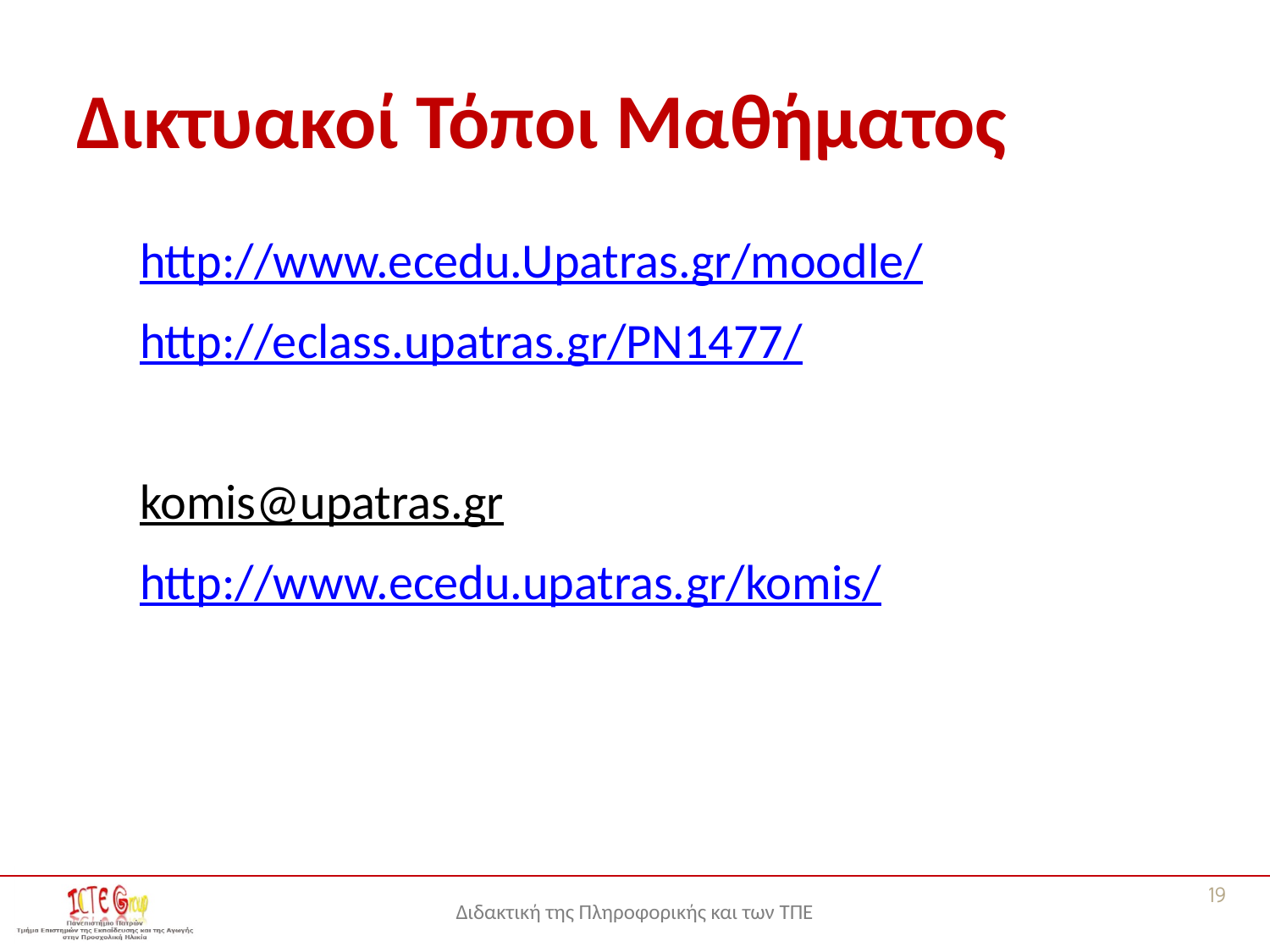

# Δικτυακοί Τόποι Μαθήματος
http://www.ecedu.Upatras.gr/moodle/
http://eclass.upatras.gr/PN1477/

komis@upatras.gr
http://www.ecedu.upatras.gr/komis/
19